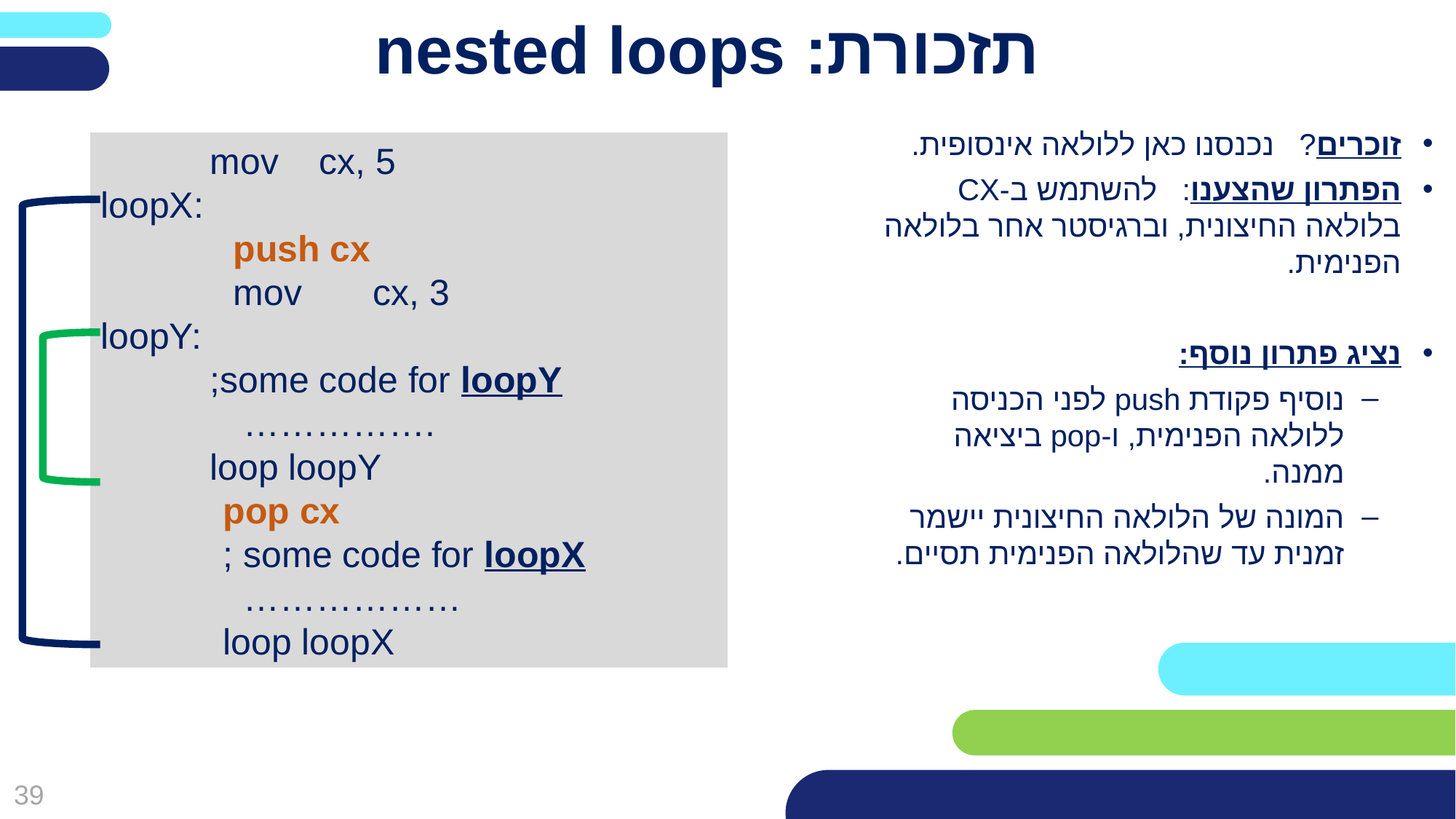

# תזכורת: nested loops
זוכרים?   נכנסנו כאן ללולאה אינסופית.
הפתרון שהצענו:   להשתמש ב-CX בלולאה החיצונית, וברגיסטר אחר בלולאה הפנימית.

נציג פתרון נוסף:
נוסיף פקודת push לפני הכניסה ללולאה הפנימית, ו-pop ביציאה ממנה.
המונה של הלולאה החיצונית יישמר זמנית עד שהלולאה הפנימית תסיים.

	mov	cx, 5
loopX:
             push cx
             mov       cx, 3
loopY:
	;some code for loopY
              …………….
	loop loopY
            pop cx
            ; some code for loopX
              ………………
            loop loopX